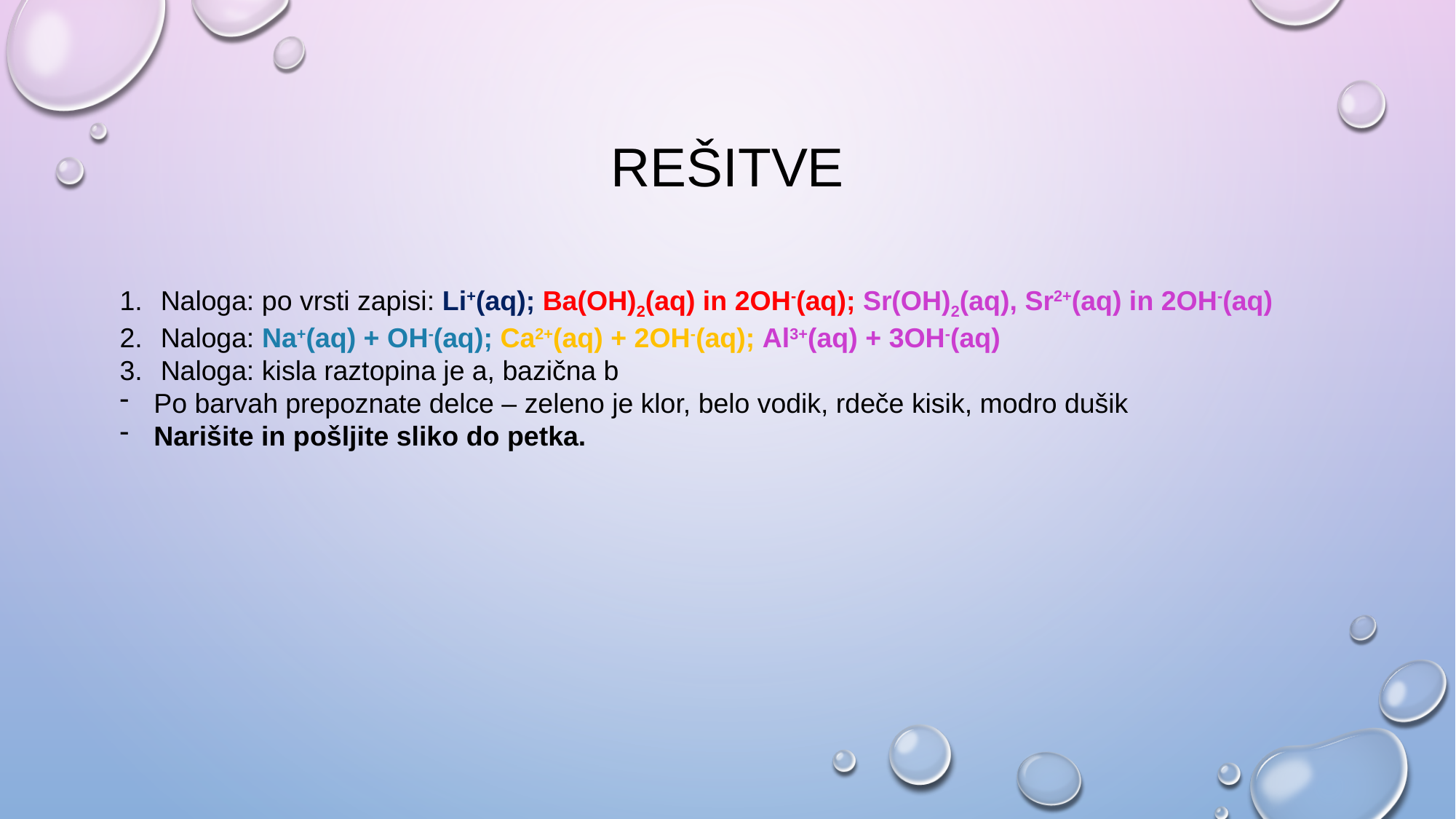

# rešitve
Naloga: po vrsti zapisi: Li+(aq); Ba(OH)2(aq) in 2OH-(aq); Sr(OH)2(aq), Sr2+(aq) in 2OH-(aq)
Naloga: Na+(aq) + OH-(aq); Ca2+(aq) + 2OH-(aq); Al3+(aq) + 3OH-(aq)
Naloga: kisla raztopina je a, bazična b
Po barvah prepoznate delce – zeleno je klor, belo vodik, rdeče kisik, modro dušik
Narišite in pošljite sliko do petka.